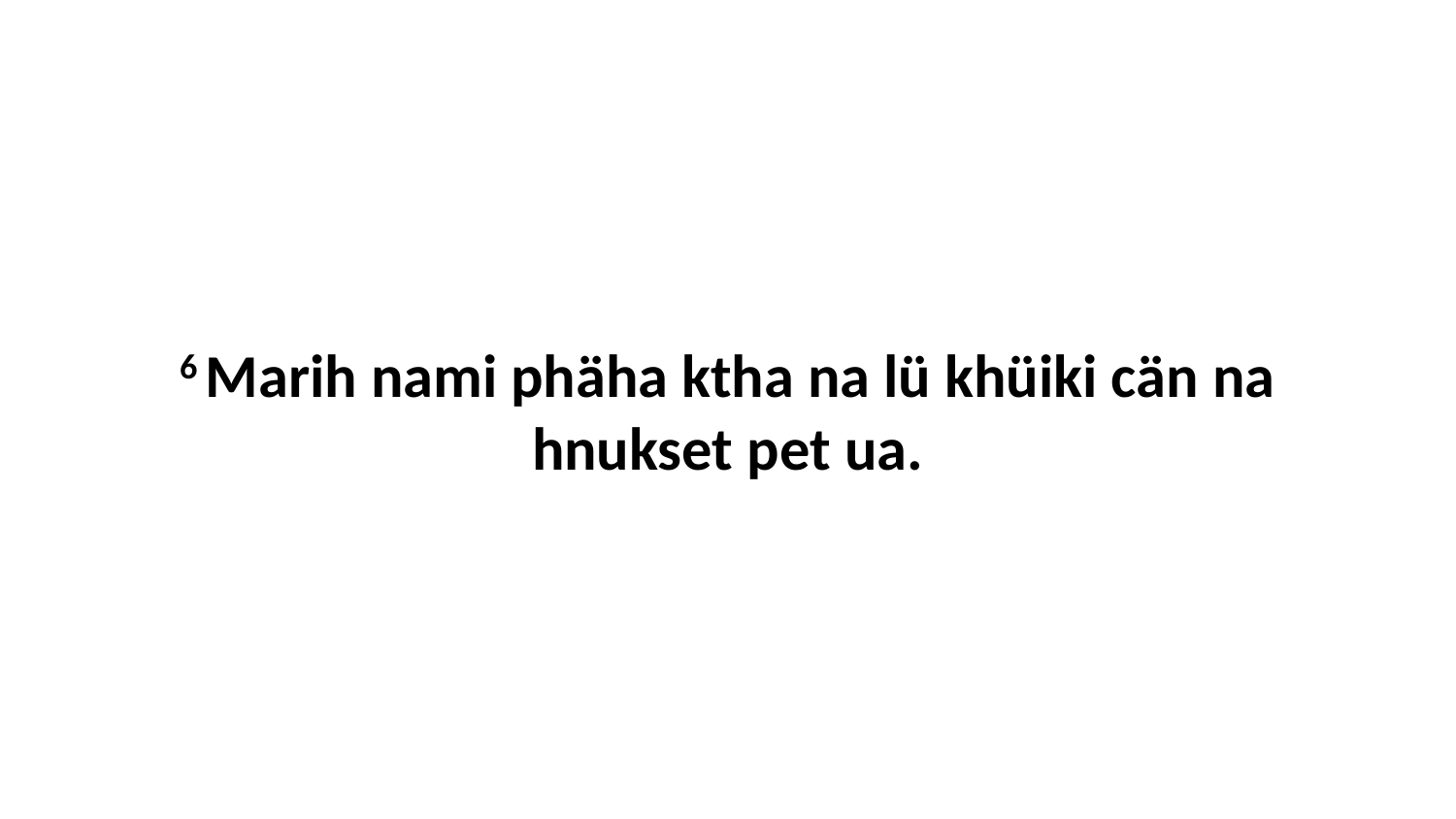

6 Marih nami phäha ktha na lü khüiki cän na hnukset pet ua.